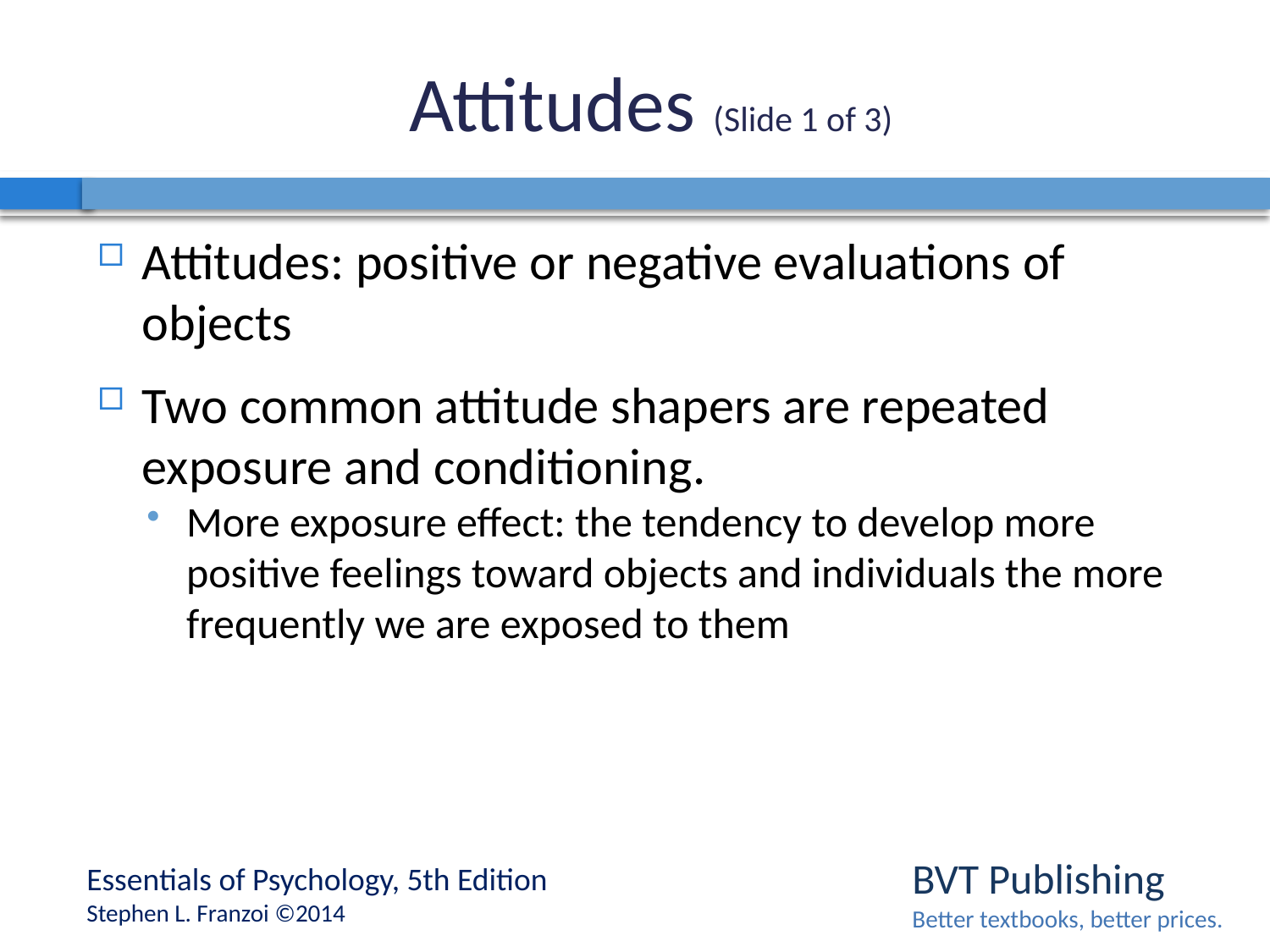

# Attitudes (Slide 1 of 3)
Attitudes: positive or negative evaluations of objects
Two common attitude shapers are repeated exposure and conditioning.
More exposure effect: the tendency to develop more positive feelings toward objects and individuals the more frequently we are exposed to them